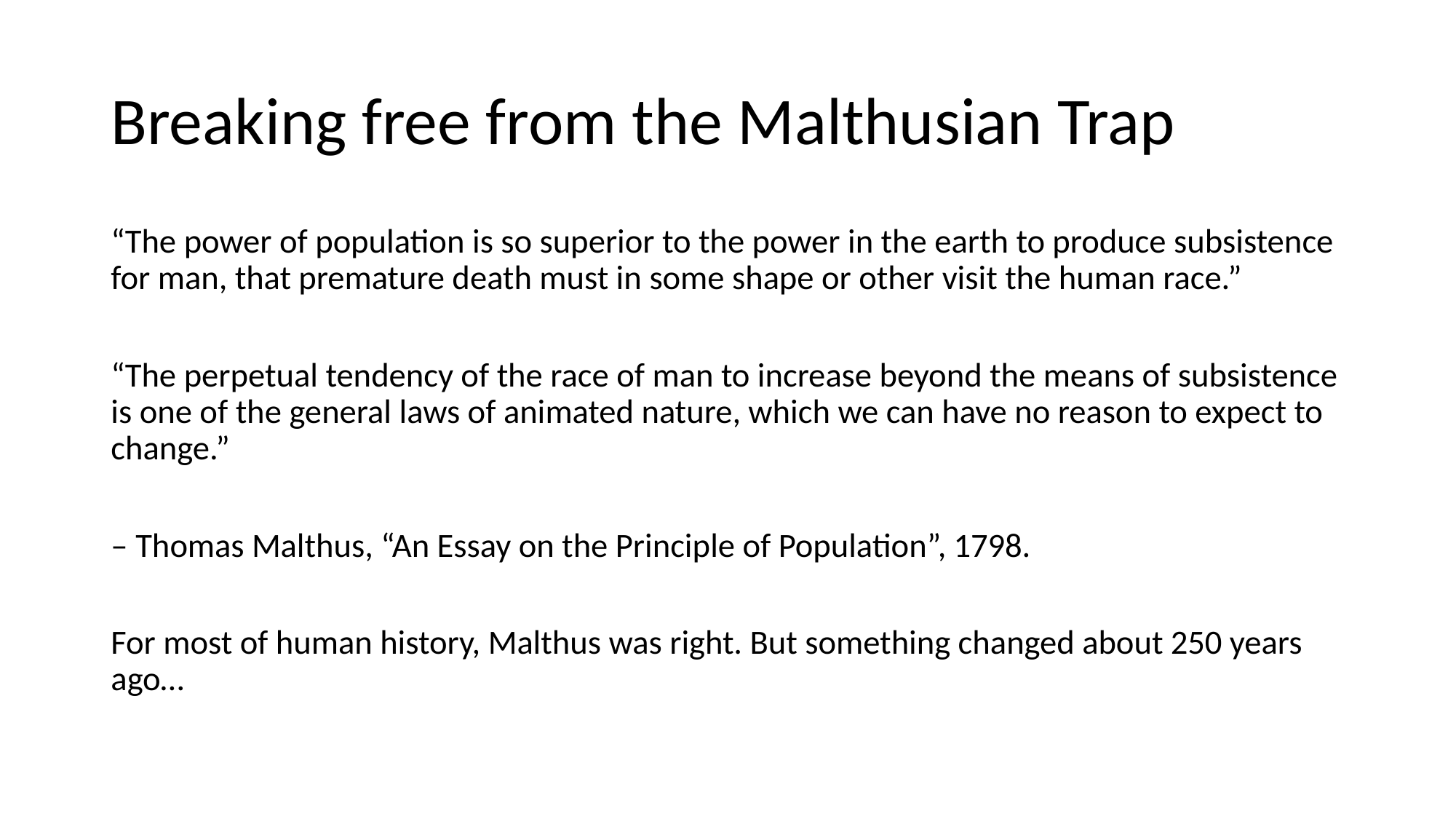

# Breaking free from the Malthusian Trap
“The power of population is so superior to the power in the earth to produce subsistence for man, that premature death must in some shape or other visit the human race.”

“The perpetual tendency of the race of man to increase beyond the means of subsistence is one of the general laws of animated nature, which we can have no reason to expect to change.”

– Thomas Malthus, “An Essay on the Principle of Population”, 1798.

For most of human history, Malthus was right. But something changed about 250 years ago…